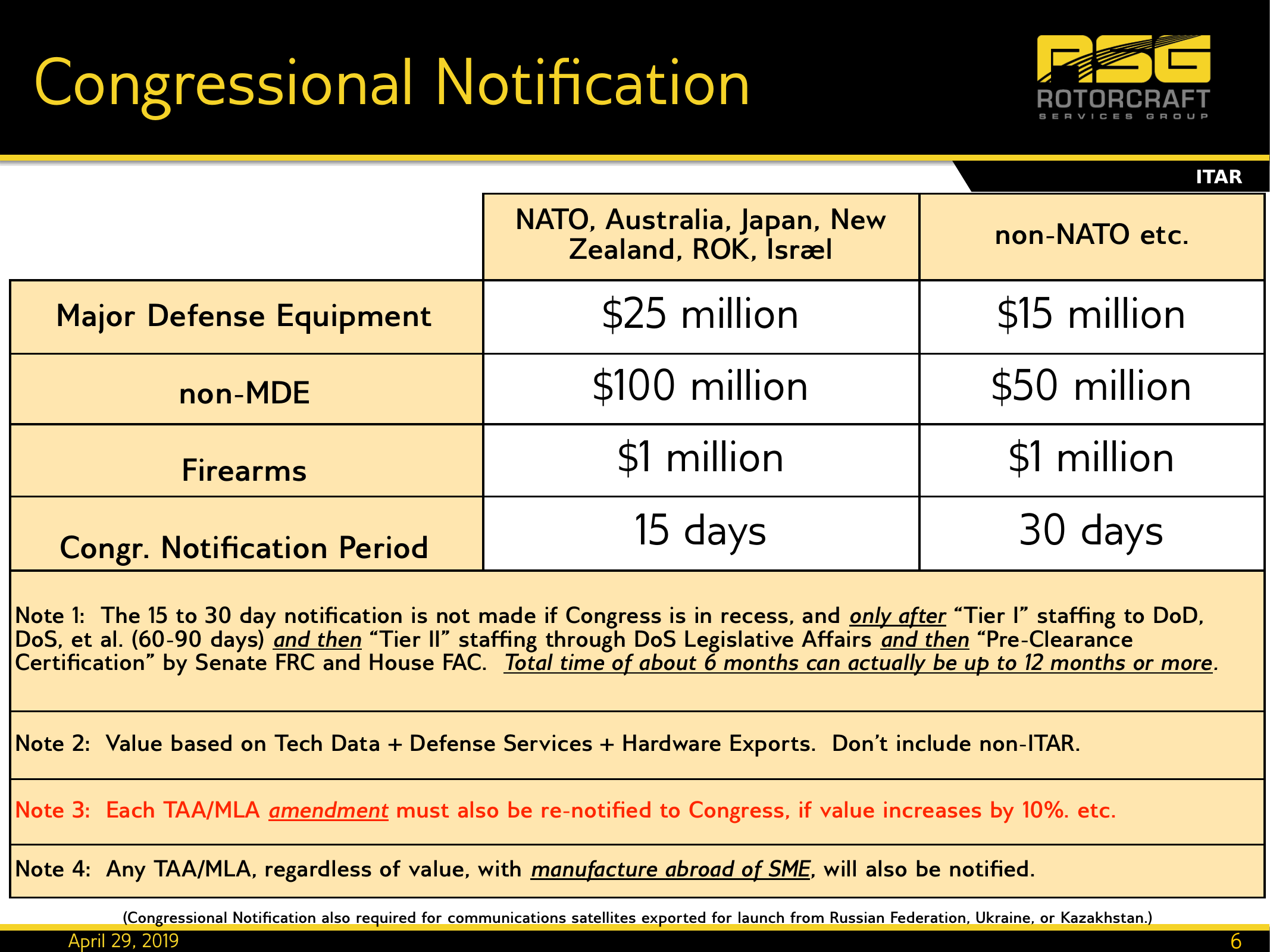

# Congressional Notification
ITAR
|  | NATO, Australia, Japan, New Zealand, ROK, Israel | non-NATO etc. |
| --- | --- | --- |
|  | $25 million | $15 million |
|  | $100 million | $50 million |
|  | $1 million | $1 million |
|  | 15 days | 30 days |
| Note 1: The 15 to 30 day notification is not made if Congress is in recess, and only after “Tier I” staffing to DoD, DoS, et al. (60-90 days) and then “Tier II” staffing through DoS Legislative Affairs and then “Pre-Clearance Certification” by Senate FRC and House FAC. Total time of about 6 months can actually be up to 12 months or more. |  |  |
| Note 2: Value based on Tech Data + Defense Services + Hardware Exports. Don’t include non-ITAR. |  |  |
| Note 3: Each TAA/MLA amendment must also be re-notified to Congress, if value increases by 10%. etc. |  |  |
| Note 4: Any TAA/MLA, regardless of value, with manufacture abroad of SME, will also be notified. |  |  |
Major Defense Equipment

non-MDE

Firearms

Congr. Notification Period
(Congressional Notification also required for communications satellites exported for launch from Russian Federation, Ukraine, or Kazakhstan.)
69